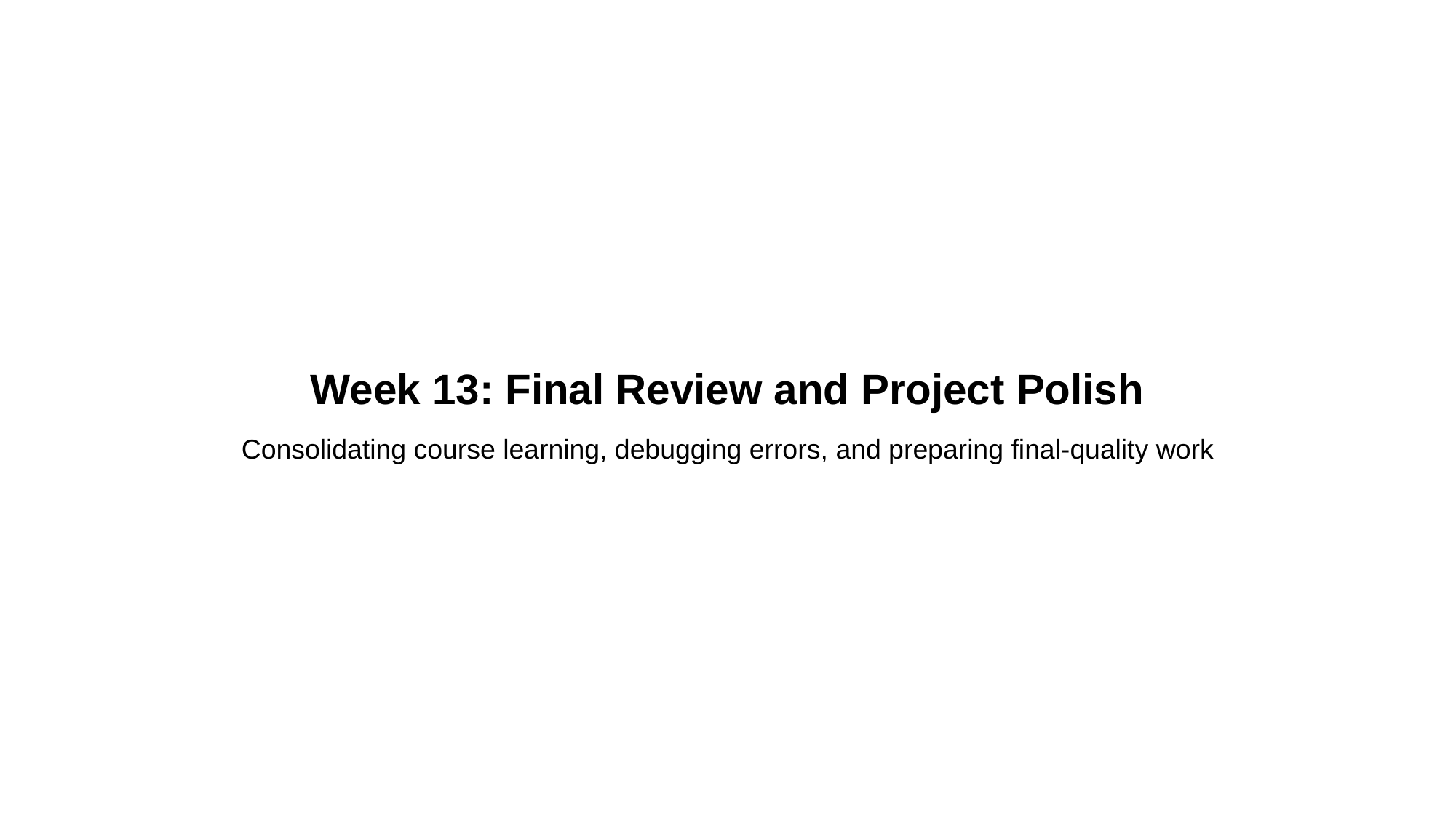

# Week 13: Final Review and Project Polish
Consolidating course learning, debugging errors, and preparing final-quality work